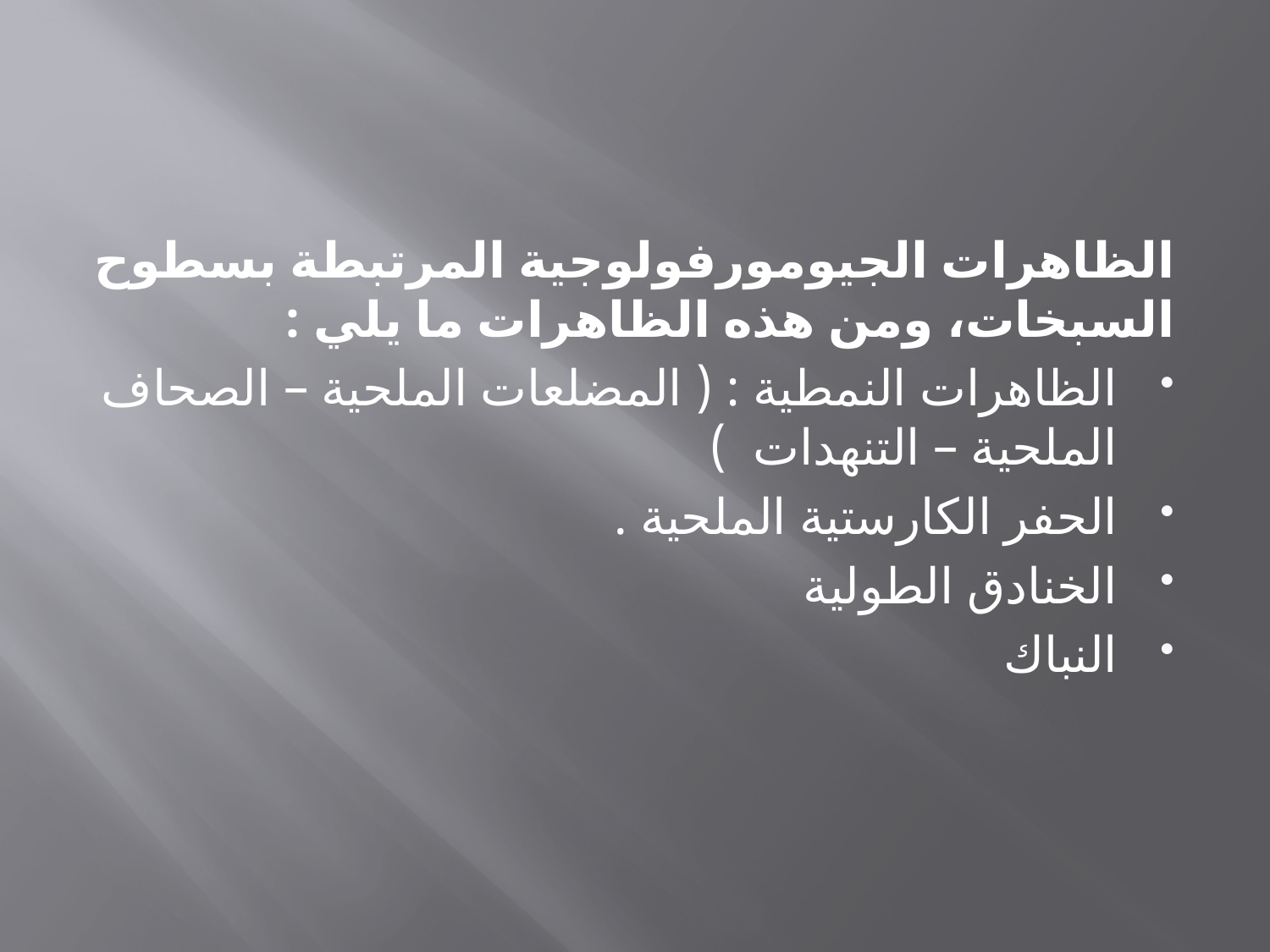

الظاهرات الجيومورفولوجية المرتبطة بسطوح السبخات، ومن هذه الظاهرات ما يلي :
الظاهرات النمطية : ( المضلعات الملحية – الصحاف الملحية – التنهدات  )
الحفر الكارستية الملحية .
الخنادق الطولية
النباك